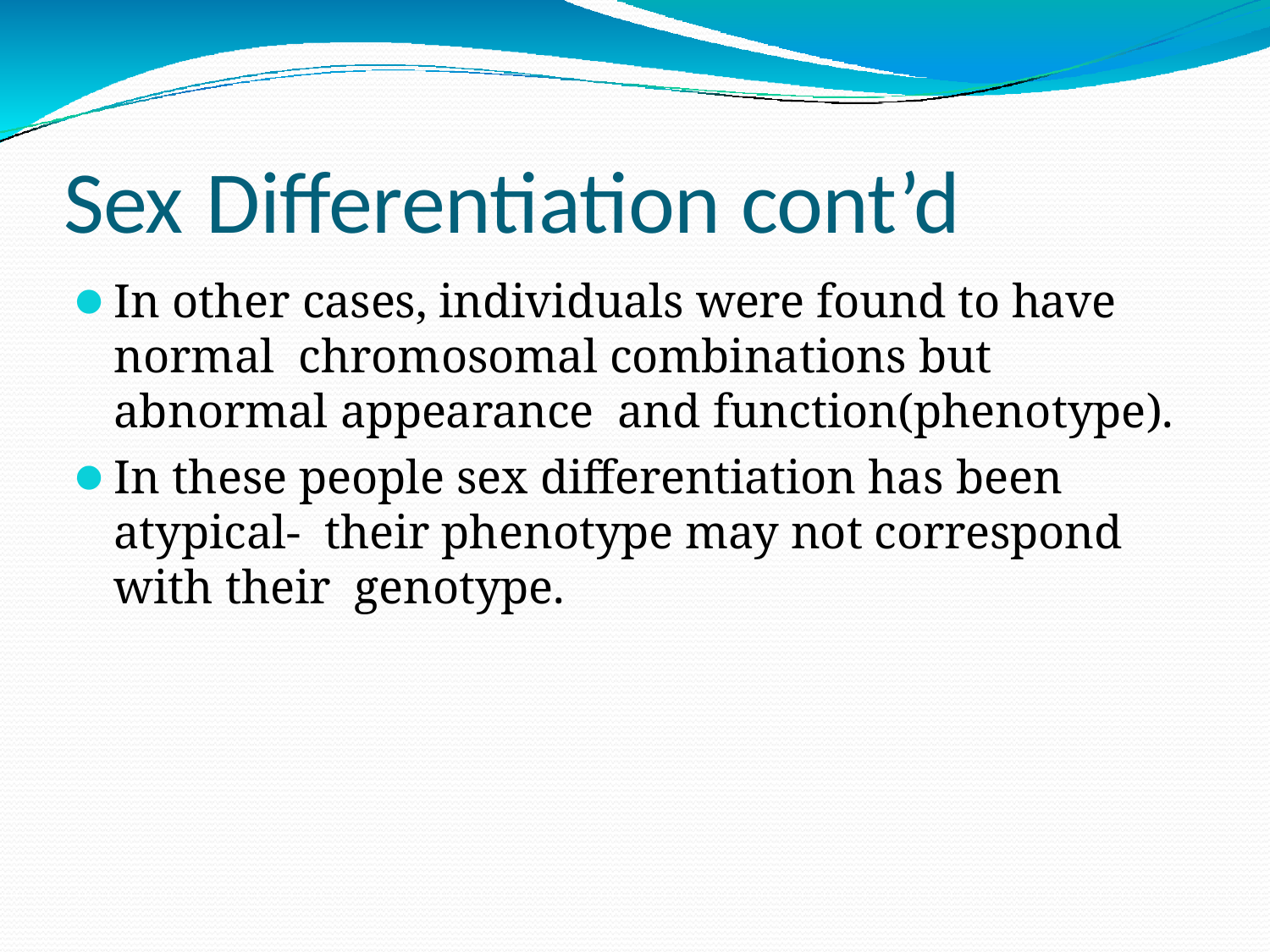

# Sex	Differentiation cont’d
In other cases, individuals were found to have normal  chromosomal combinations but abnormal appearance  and function(phenotype).
In these people sex differentiation has been atypical-  their phenotype may not correspond with their  genotype.